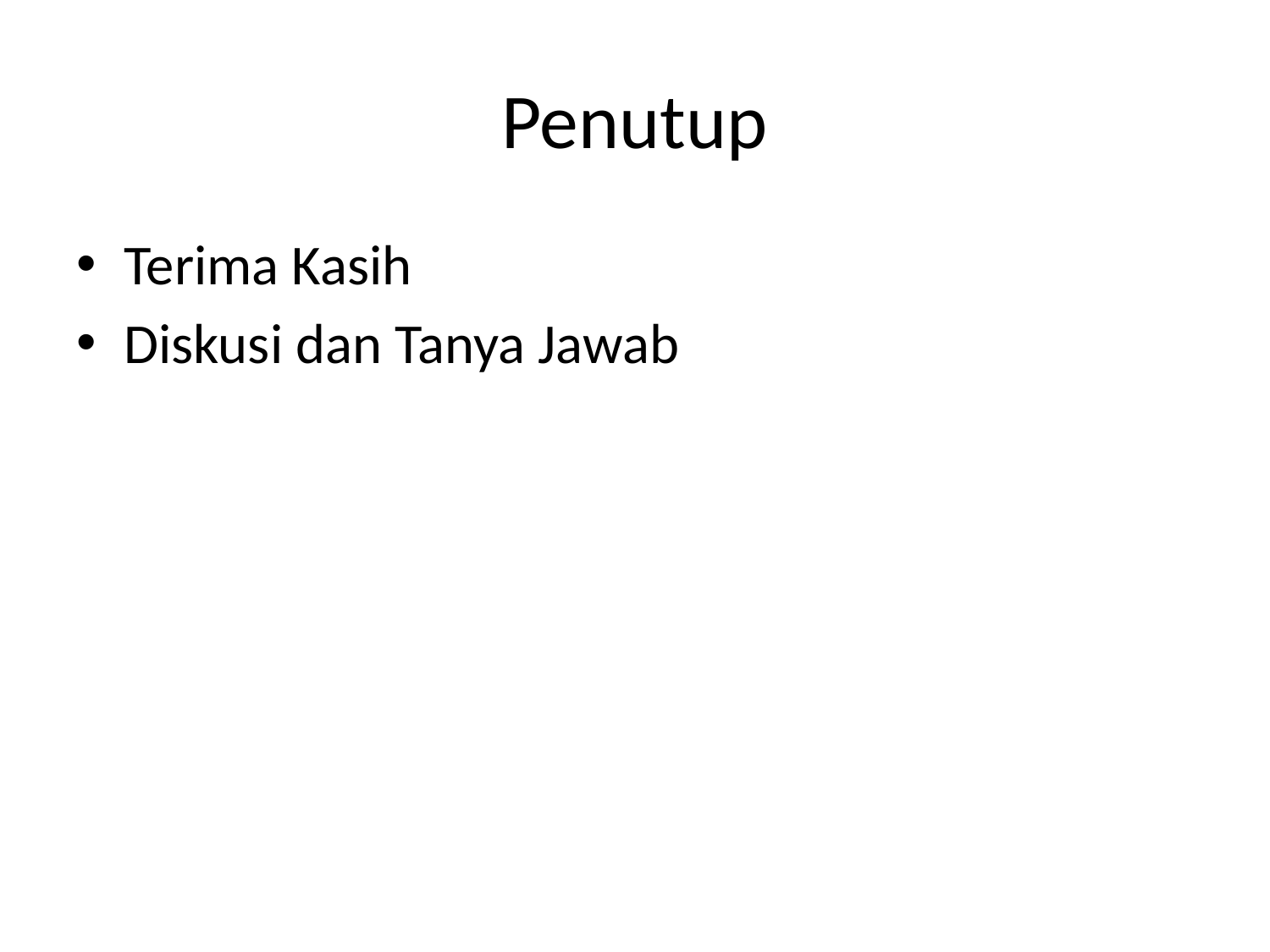

# Penutup
Terima Kasih
Diskusi dan Tanya Jawab